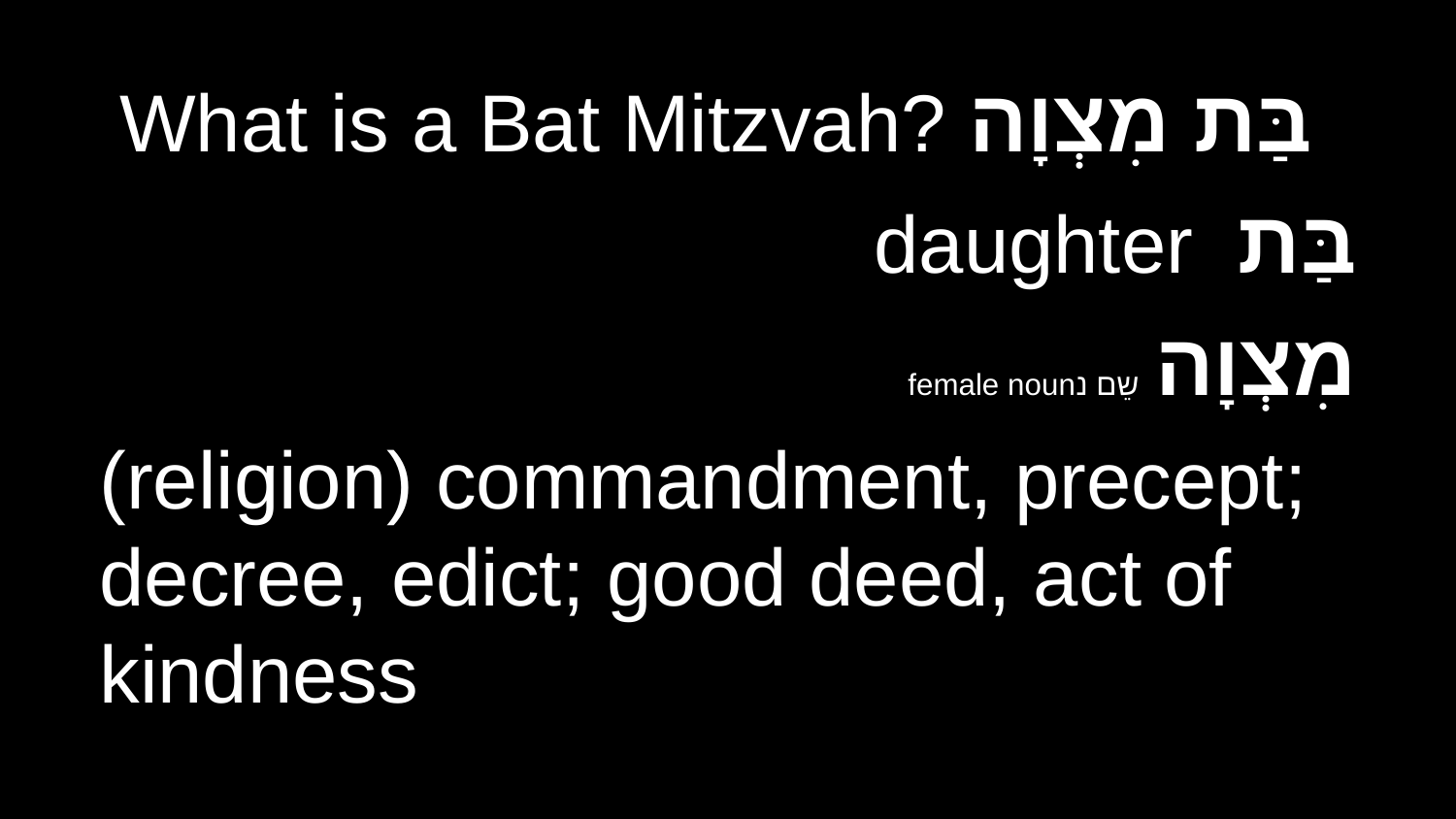

What is a Bat Mitzvah? בַּת מִצְוָה
בַּת  daughter
מִצְוָה שֵם נfemale noun
(religion) commandment, precept; decree, edict; good deed, act of kindness